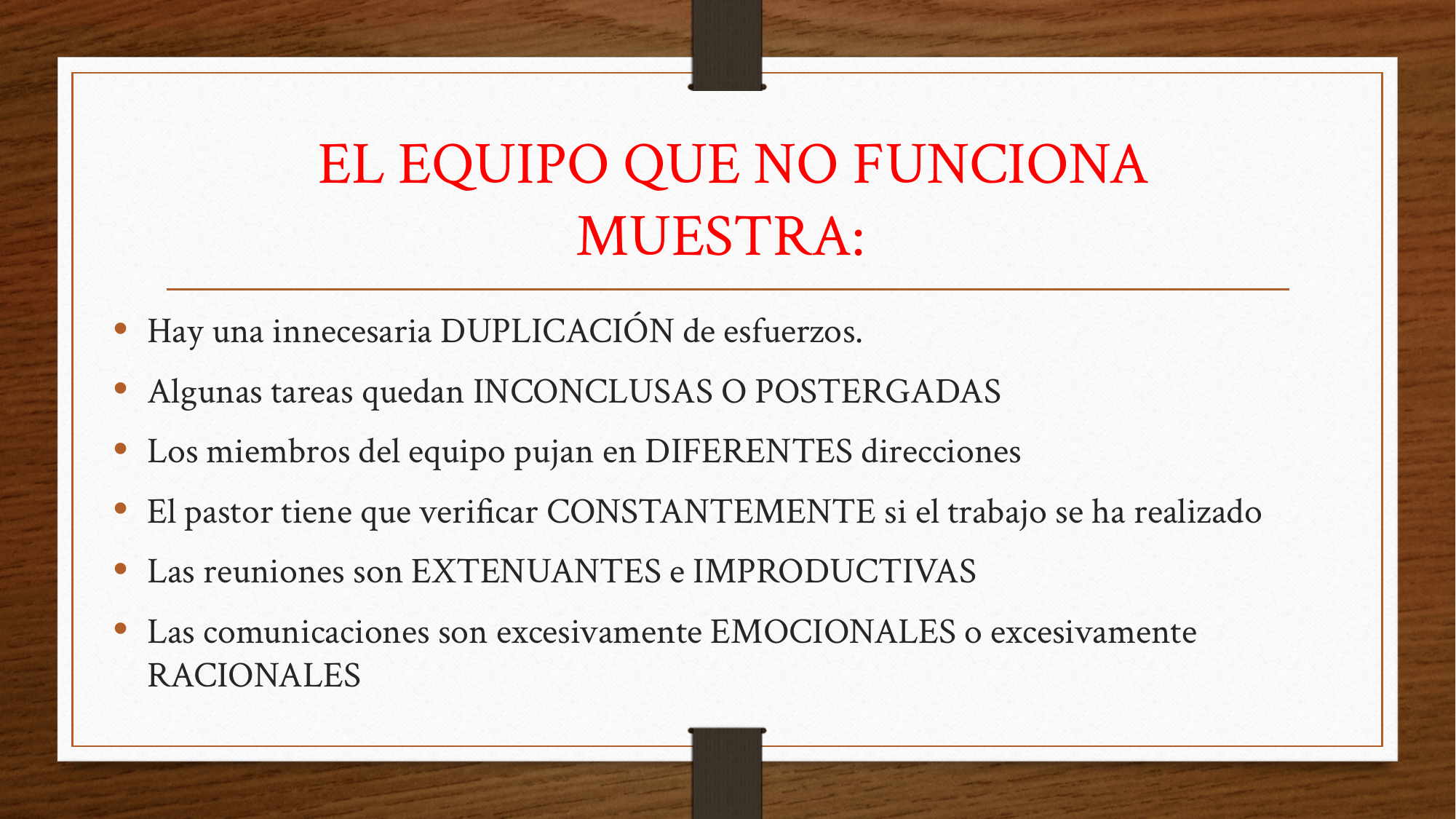

# EL EQUIPO QUE NO FUNCIONA MUESTRA:
Hay una innecesaria DUPLICACIÓN de esfuerzos.
Algunas tareas quedan INCONCLUSAS O POSTERGADAS
Los miembros del equipo pujan en DIFERENTES direcciones
El pastor tiene que verificar CONSTANTEMENTE si el trabajo se ha realizado
Las reuniones son EXTENUANTES e IMPRODUCTIVAS
Las comunicaciones son excesivamente EMOCIONALES o excesivamente RACIONALES